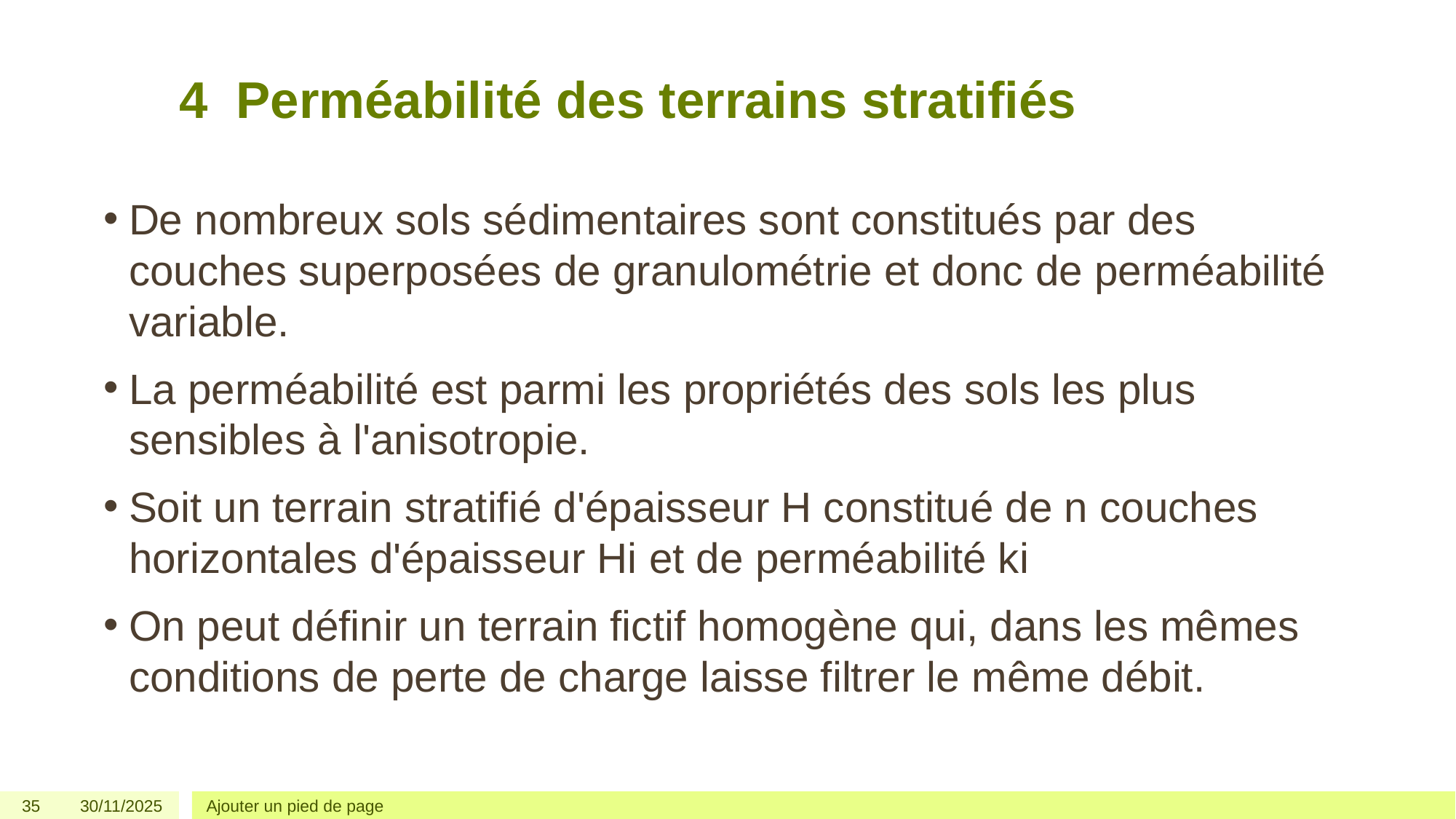

# 4  Perméabilité des terrains stratifiés
De nombreux sols sédimentaires sont constitués par des couches superposées de granulométrie et donc de perméabilité variable.
La perméabilité est parmi les propriétés des sols les plus sensibles à l'anisotropie.
Soit un terrain stratifié d'épaisseur H constitué de n couches horizontales d'épaisseur Hi et de perméabilité ki
On peut définir un terrain fictif homogène qui, dans les mêmes conditions de perte de charge laisse filtrer le même débit.
35
30/11/2025
Ajouter un pied de page